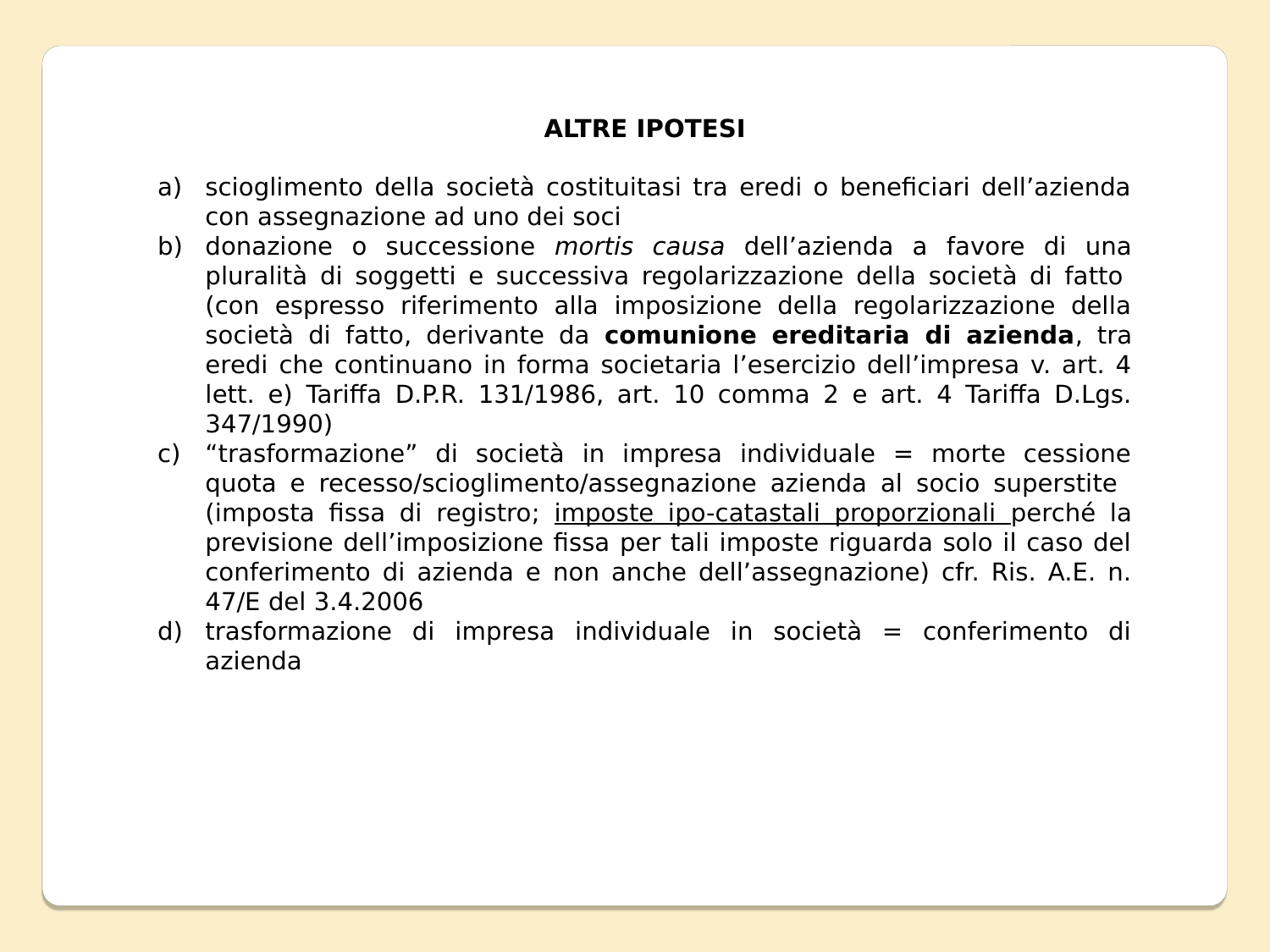

ALTRE IPOTESI

scioglimento della società costituitasi tra eredi o beneficiari dell’azienda con assegnazione ad uno dei soci
donazione o successione mortis causa dell’azienda a favore di una pluralità di soggetti e successiva regolarizzazione della società di fatto  (con espresso riferimento alla imposizione della regolarizzazione della società di fatto, derivante da comunione ereditaria di azienda, tra eredi che continuano in forma societaria l’esercizio dell’impresa v. art. 4 lett. e) Tariffa D.P.R. 131/1986, art. 10 comma 2 e art. 4 Tariffa D.Lgs. 347/1990)
“trasformazione” di società in impresa individuale = morte cessione quota e recesso/scioglimento/assegnazione azienda al socio superstite  (imposta fissa di registro; imposte ipo-catastali proporzionali perché la previsione dell’imposizione fissa per tali imposte riguarda solo il caso del conferimento di azienda e non anche dell’assegnazione) cfr. Ris. A.E. n. 47/E del 3.4.2006
trasformazione di impresa individuale in società = conferimento di azienda